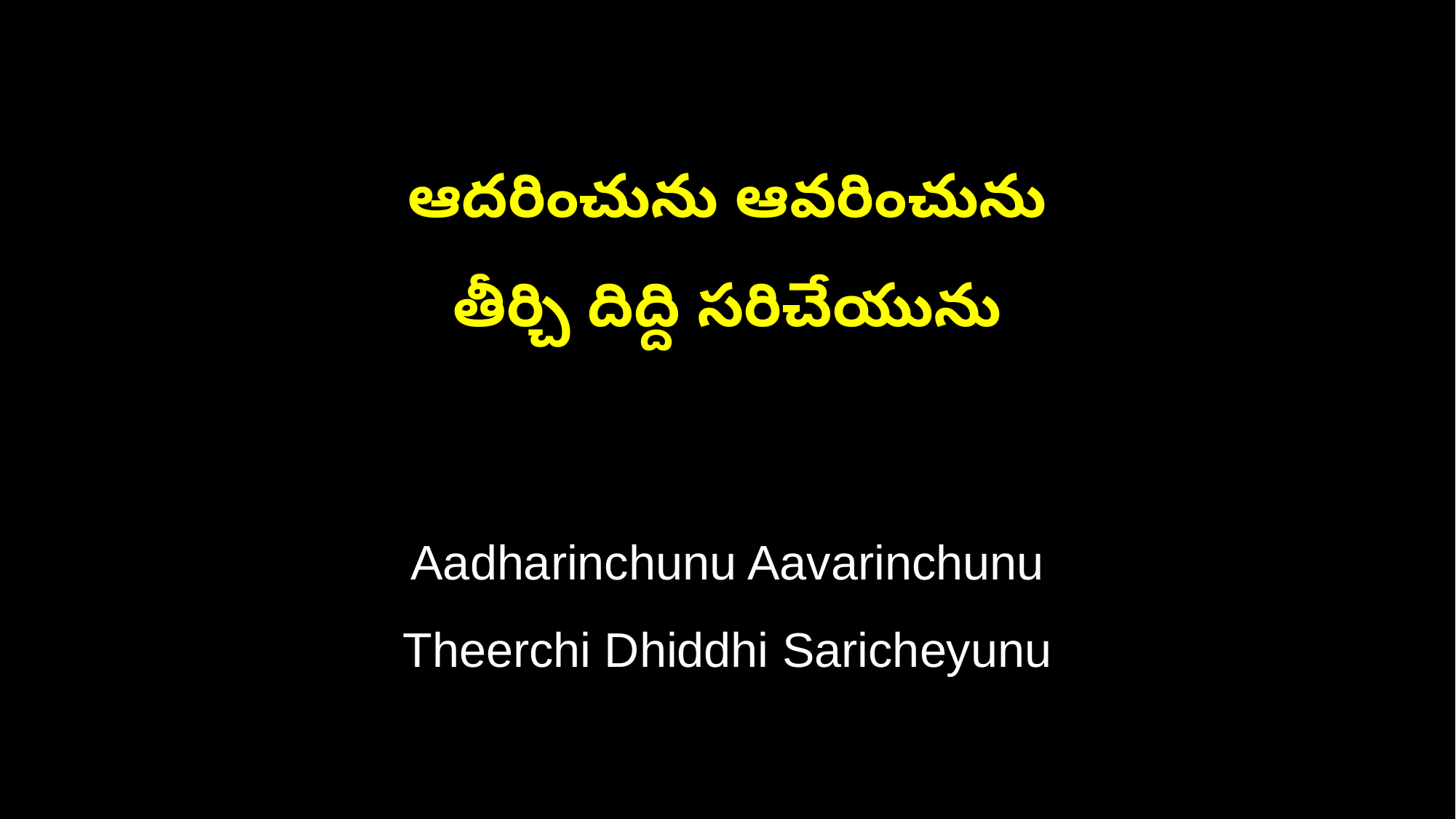

ఆదరించును ఆవరించును
తీర్చి దిద్ది సరిచేయును
Aadharinchunu Aavarinchunu
Theerchi Dhiddhi Saricheyunu